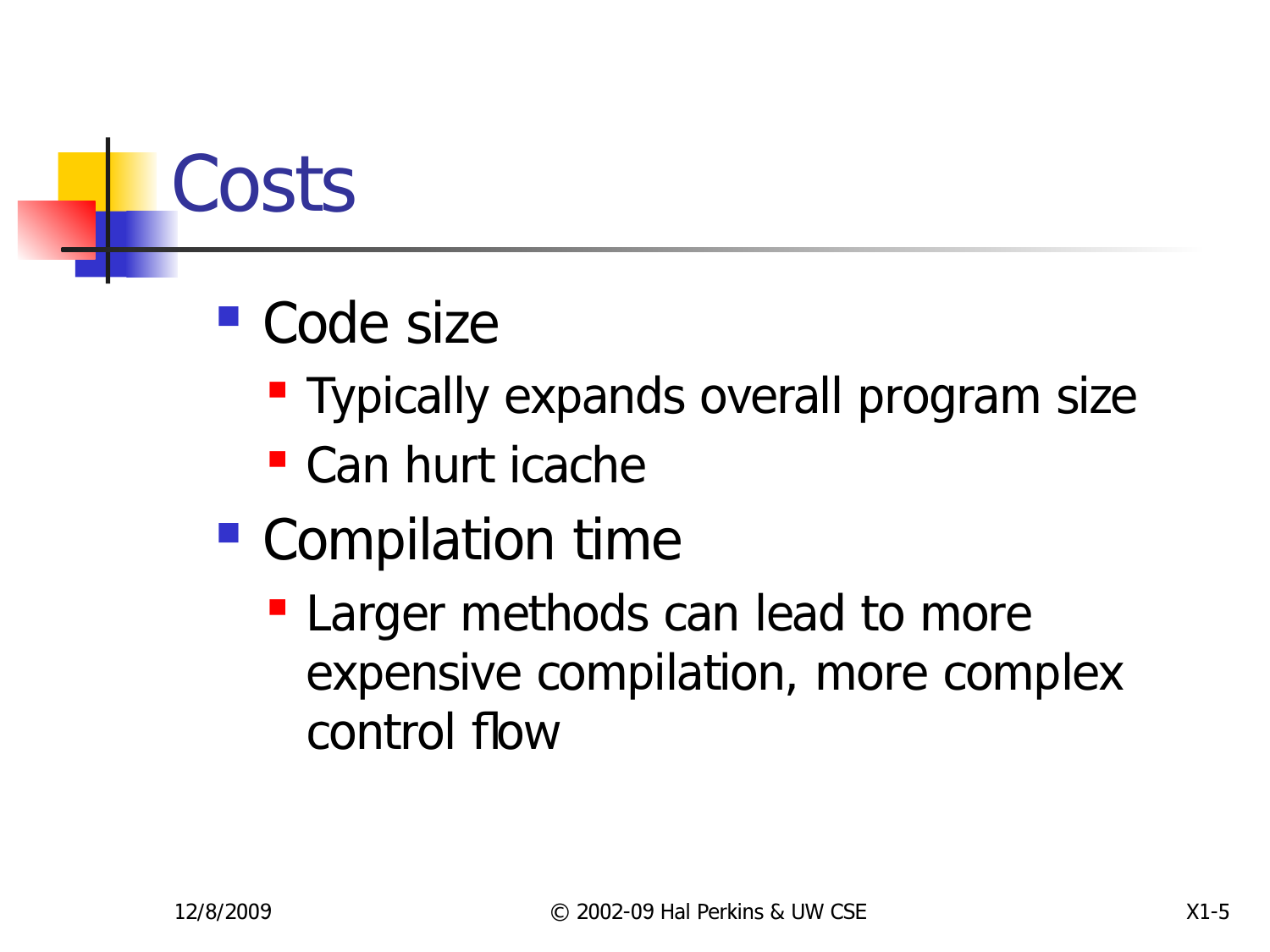

# Costs
Code size
Typically expands overall program size
Can hurt icache
Compilation time
Larger methods can lead to more expensive compilation, more complex control flow
12/8/2009
© 2002-09 Hal Perkins & UW CSE
X1-5